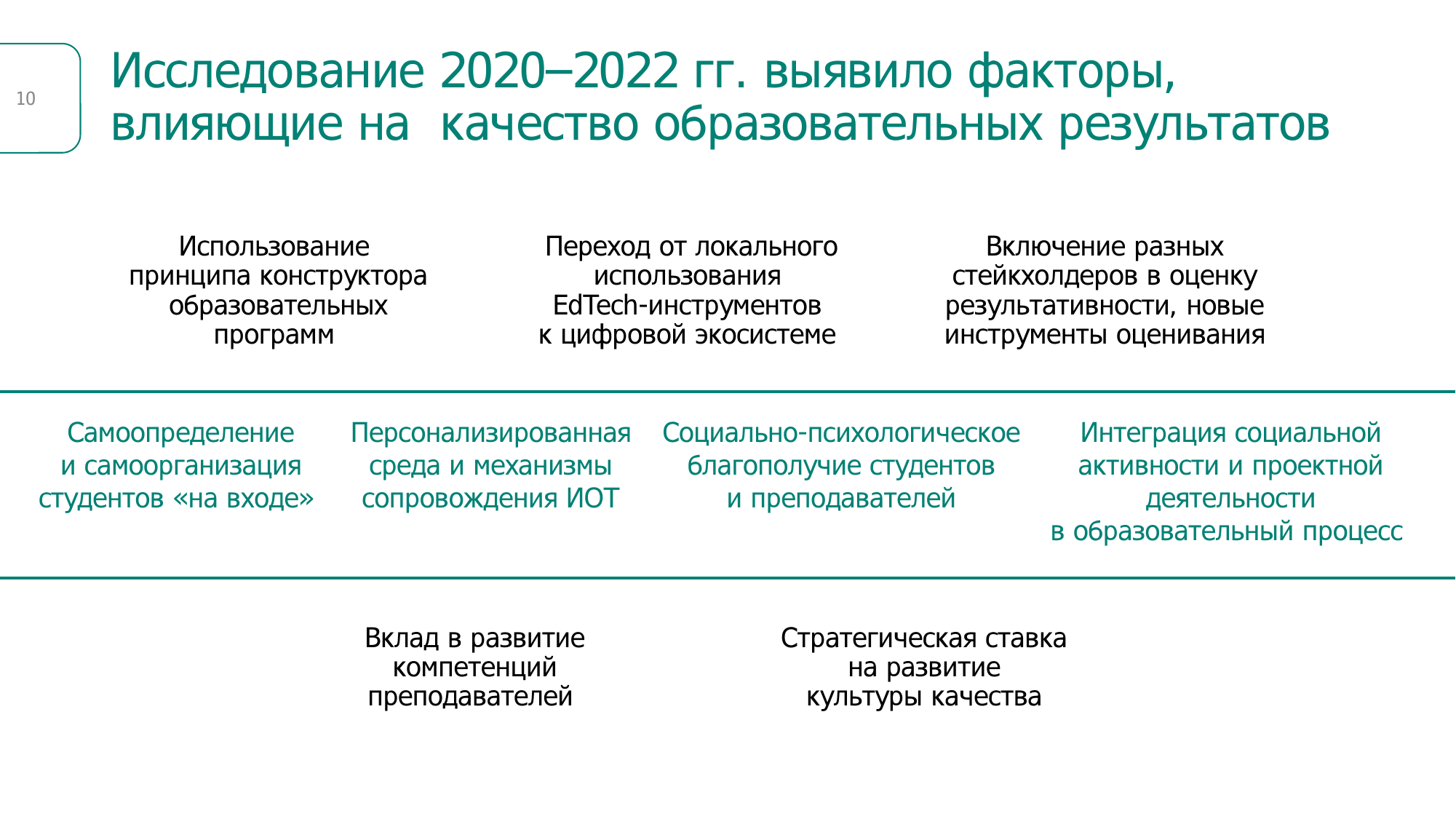

# Исследование 2020–2022 гг. выявило факторы,  влияющие на  качество образовательных результатов
10
Использование
принципа конструктора образовательных программ
Переход от локального использования
EdTech-инструментов
к цифровой экосистеме
Включение разных стейкхолдеров в оценку результативности, новые инструменты оценивания
Самоопределение
и самоорганизация студентов «на входе»
Персонализированная среда и механизмы сопровождения ИОТ
Социально-психологическое благополучие студентов и преподавателей
Интеграция социальной активности и проектной деятельности
в образовательный процесс
Вклад в развитие компетенций преподавателей
Стратегическая ставка
 на развитие
культуры качества